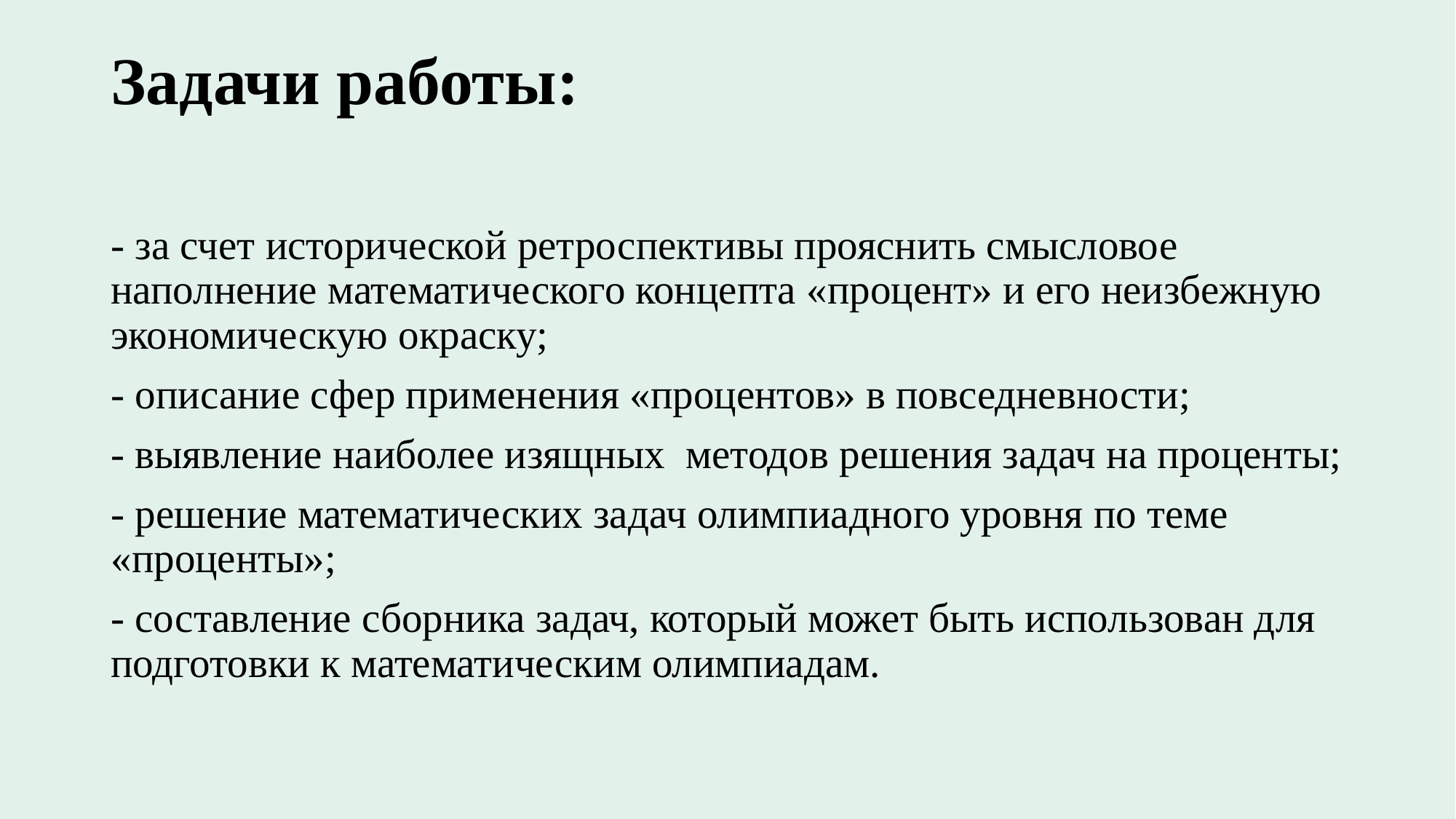

# Задачи работы:
- за счет исторической ретроспективы прояснить смысловое наполнение математического концепта «процент» и его неизбежную экономическую окраску;
- описание сфер применения «процентов» в повседневности;
- выявление наиболее изящных  методов решения задач на проценты;
- решение математических задач олимпиадного уровня по теме «проценты»;
- составление сборника задач, который может быть использован для подготовки к математическим олимпиадам.